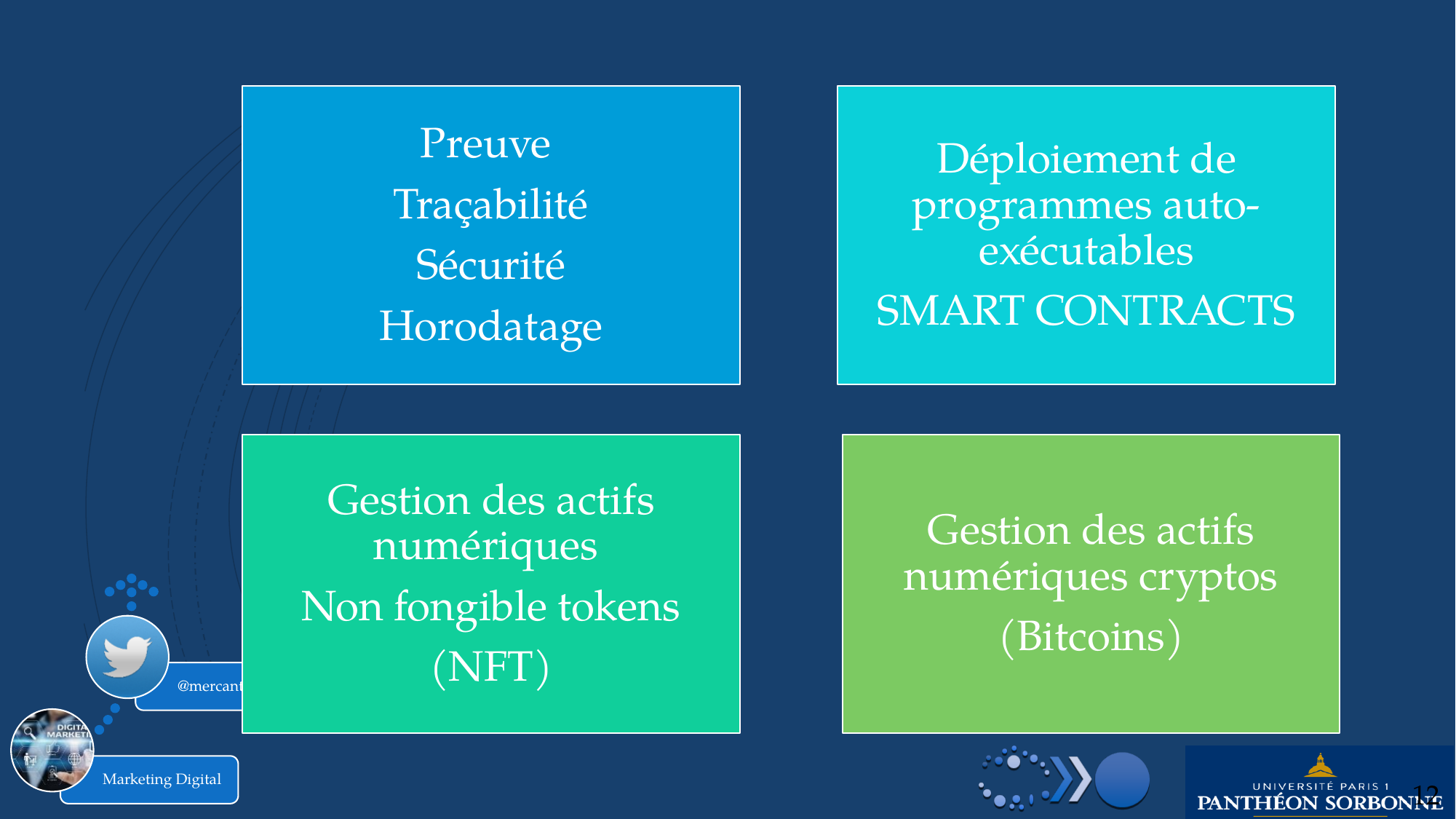

Preuve
Traçabilité
Sécurité
Horodatage
Déploiement de programmes auto-exécutables
SMART CONTRACTS
Gestion des actifs numériques
Non fongible tokens
(NFT)
Gestion des actifs numériques cryptos
(Bitcoins)
12